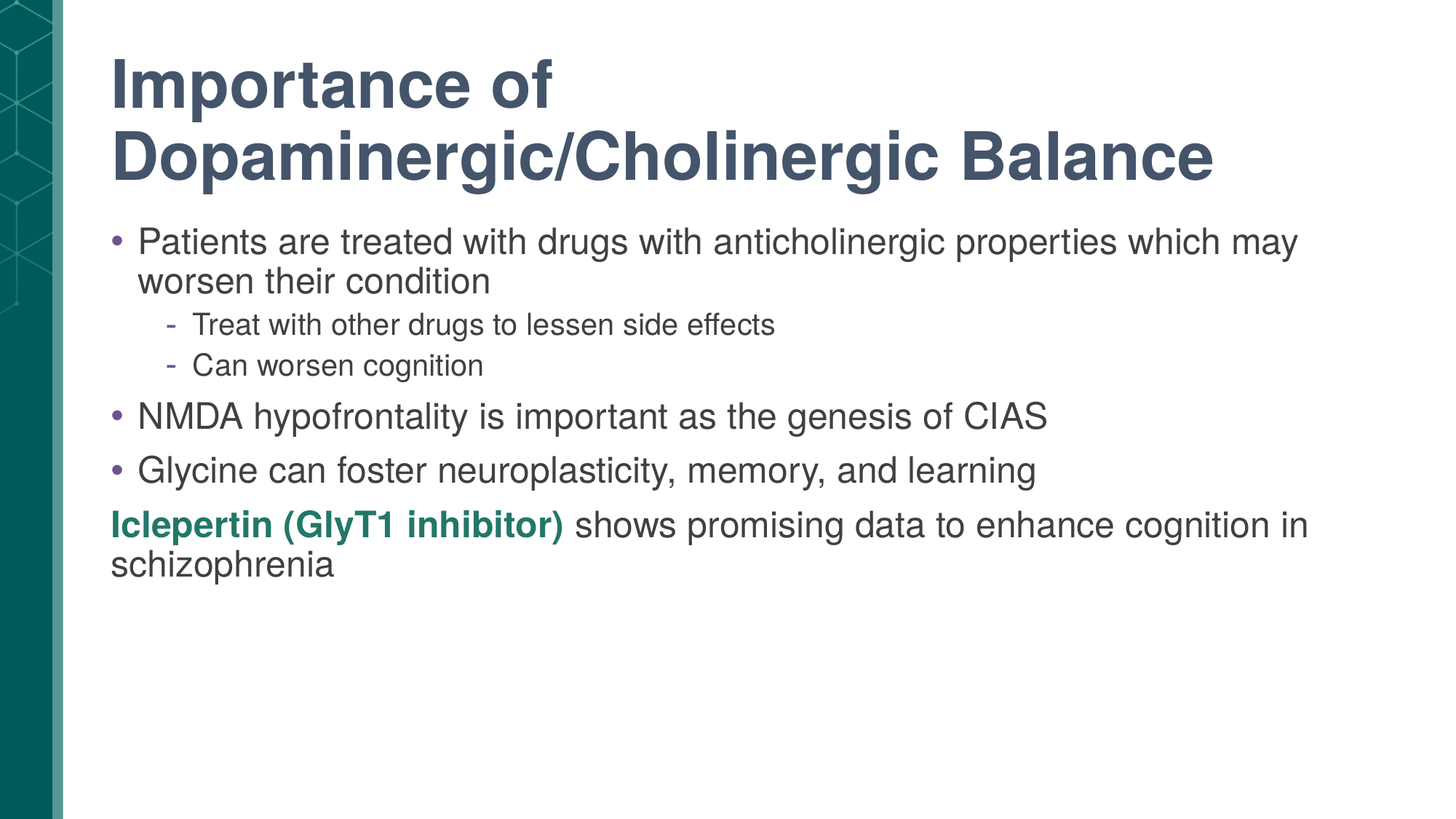

# Importance of Dopaminergic/Cholinergic Balance
Patients are treated with drugs with anticholinergic properties which may worsen their condition
Treat with other drugs to lessen side effects
Can worsen cognition
NMDA hypofrontality is important as the genesis of CIAS
Glycine can foster neuroplasticity, memory, and learning
Iclepertin (GlyT1 inhibitor) shows promising data to enhance cognition in schizophrenia